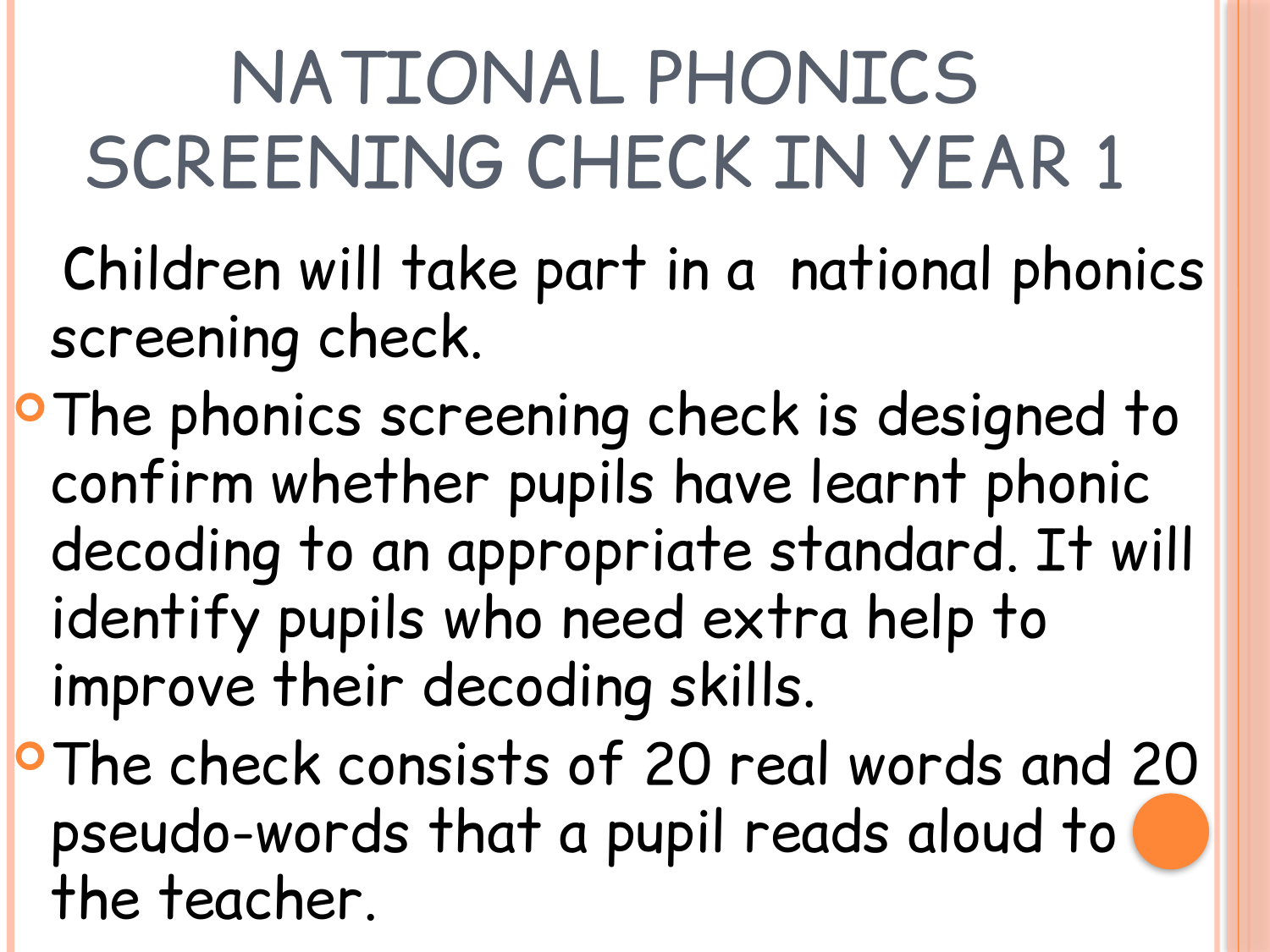

National Phonics Screening Check in year 1
   Children will take part in a  national phonics screening check.
The phonics screening check is designed to confirm whether pupils have learnt phonic decoding to an appropriate standard. It will identify pupils who need extra help to improve their decoding skills.
The check consists of 20 real words and 20 pseudo-words that a pupil reads aloud to the teacher.